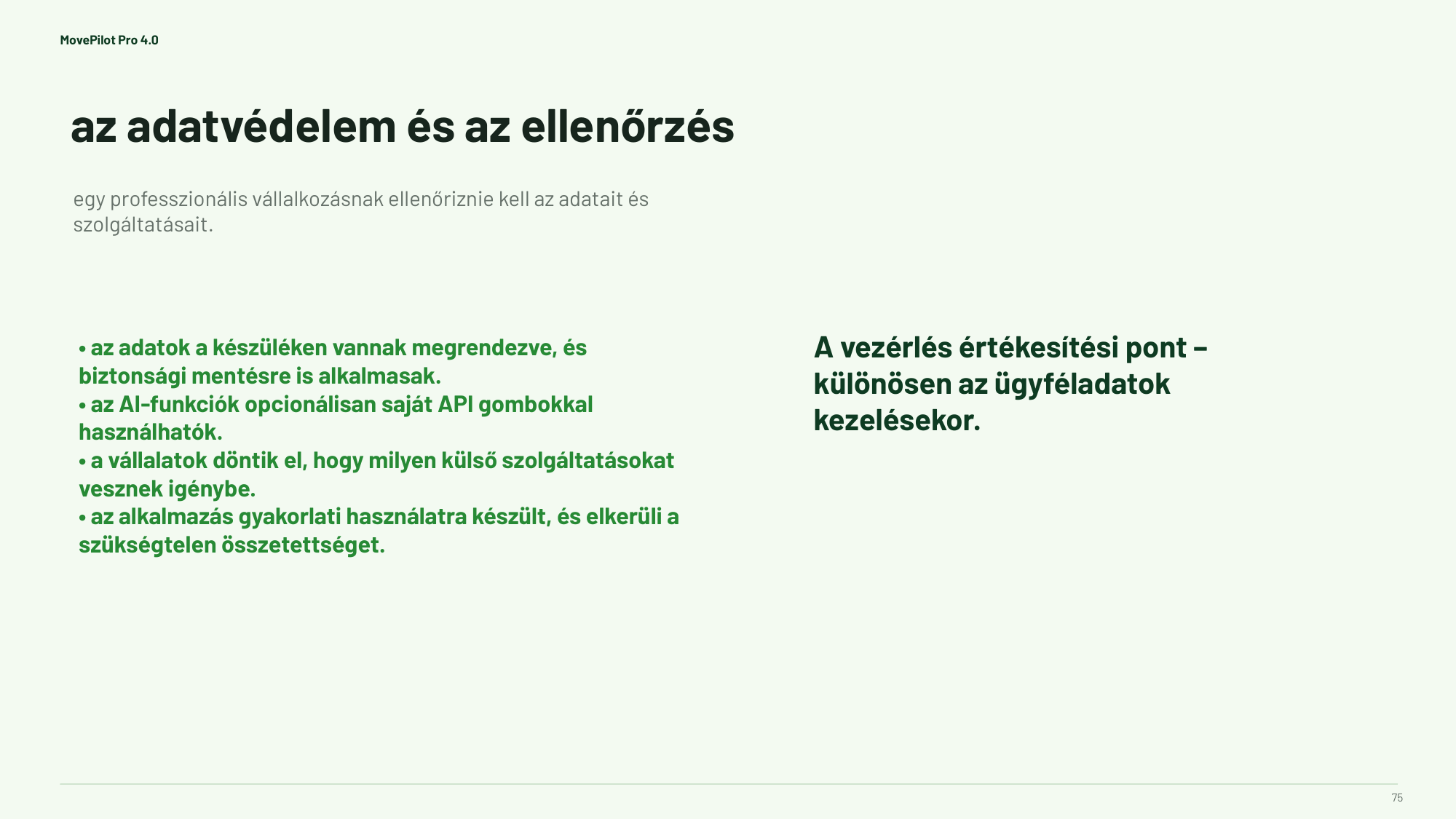

MovePilot Pro 4.0
az adatvédelem és az ellenőrzés
A vezérlés értékesítési pont – különösen az ügyféladatok kezelésekor.
egy professzionális vállalkozásnak ellenőriznie kell az adatait és szolgáltatásait.
• az adatok a készüléken vannak megrendezve, és biztonsági mentésre is alkalmasak.
• az AI-funkciók opcionálisan saját API gombokkal használhatók.
• a vállalatok döntik el, hogy milyen külső szolgáltatásokat vesznek igénybe.
• az alkalmazás gyakorlati használatra készült, és elkerüli a szükségtelen összetettséget.

75